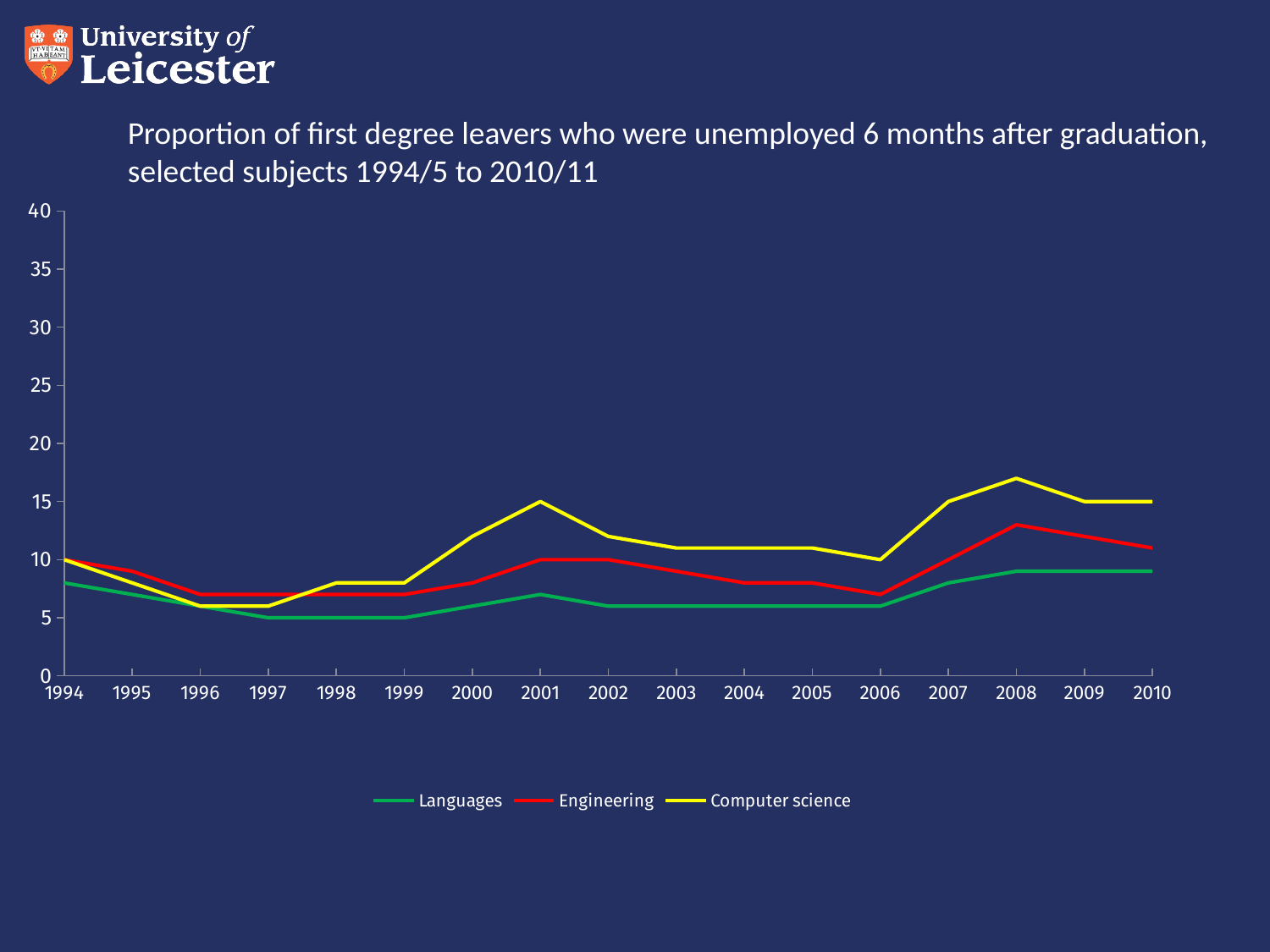

# Proportion of first degree leavers who were unemployed 6 months after graduation, selected subjects 1994/5 to 2010/11

### Chart

| Category | Languages | Engineering | Computer science |
|---|---|---|---|
| 1994 | 8.0 | 10.0 | 10.0 |
| 1995 | 7.0 | 9.0 | 8.0 |
| 1996 | 6.0 | 7.0 | 6.0 |
| 1997 | 5.0 | 7.0 | 6.0 |
| 1998 | 5.0 | 7.0 | 8.0 |
| 1999 | 5.0 | 7.0 | 8.0 |
| 2000 | 6.0 | 8.0 | 12.0 |
| 2001 | 7.0 | 10.0 | 15.0 |
| 2002 | 6.0 | 10.0 | 12.0 |
| 2003 | 6.0 | 9.0 | 11.0 |
| 2004 | 6.0 | 8.0 | 11.0 |
| 2005 | 6.0 | 8.0 | 11.0 |
| 2006 | 6.0 | 7.0 | 10.0 |
| 2007 | 8.0 | 10.0 | 15.0 |
| 2008 | 9.0 | 13.0 | 17.0 |
| 2009 | 9.0 | 12.0 | 15.0 |
| 2010 | 9.0 | 11.0 | 15.0 |